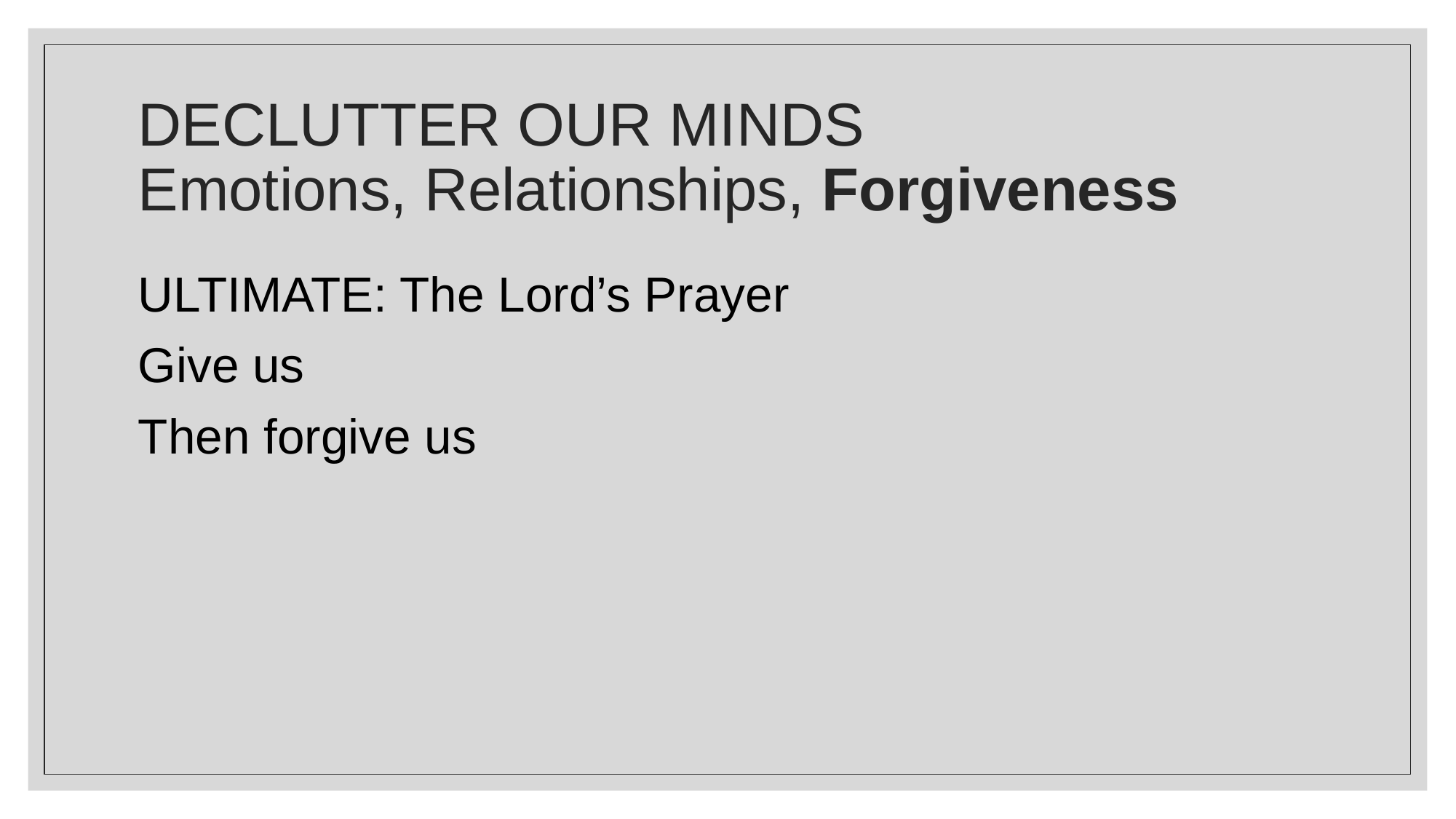

# DECLUTTER OUR MINDS Emotions, Relationships, Forgiveness
ULTIMATE: The Lord’s Prayer
Give us
Then forgive us